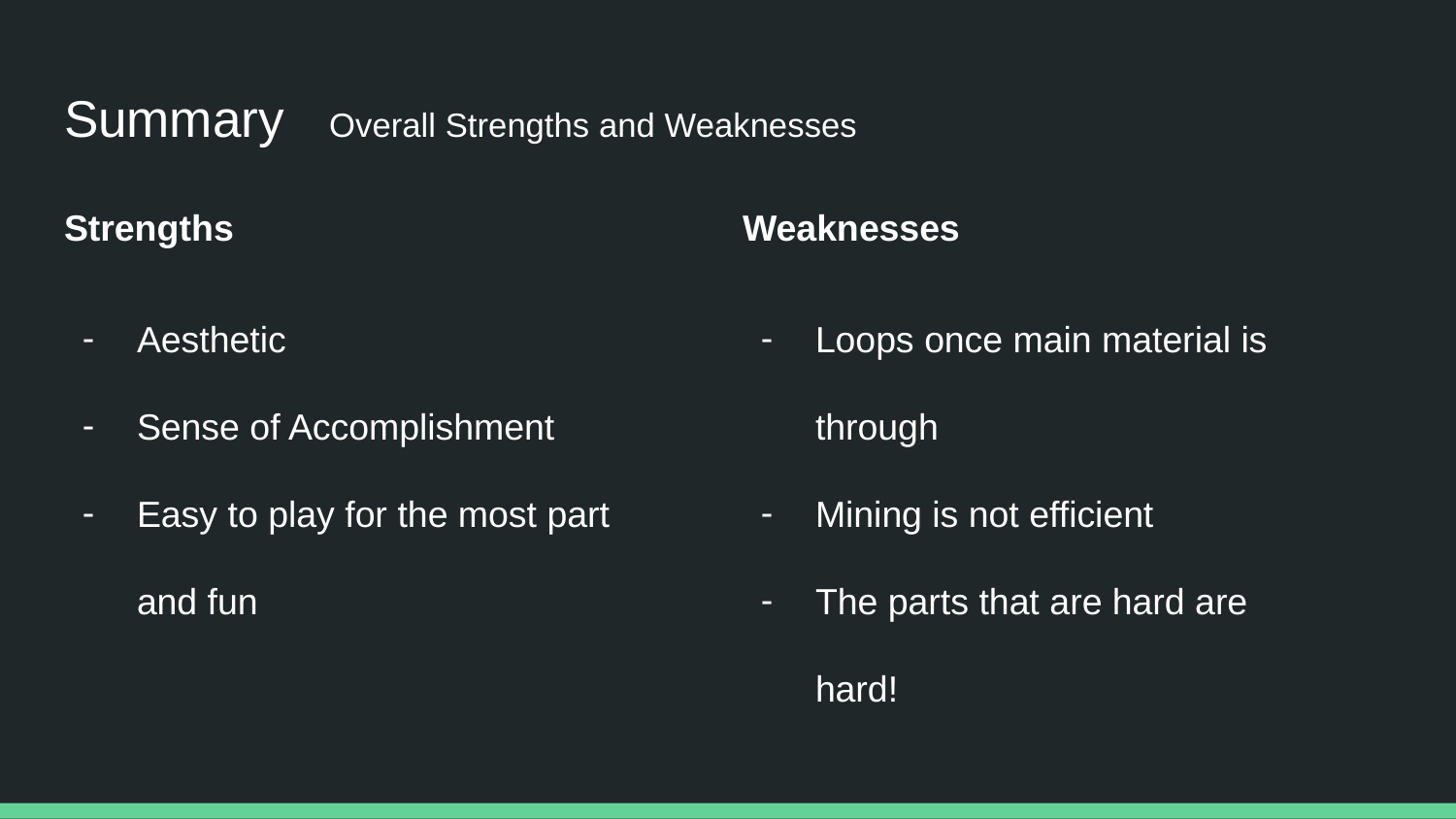

# Summary		Overall Strengths and Weaknesses

Strengths
Aesthetic
Sense of Accomplishment
Easy to play for the most part and fun
Weaknesses
Loops once main material is through
Mining is not efficient
The parts that are hard are hard!